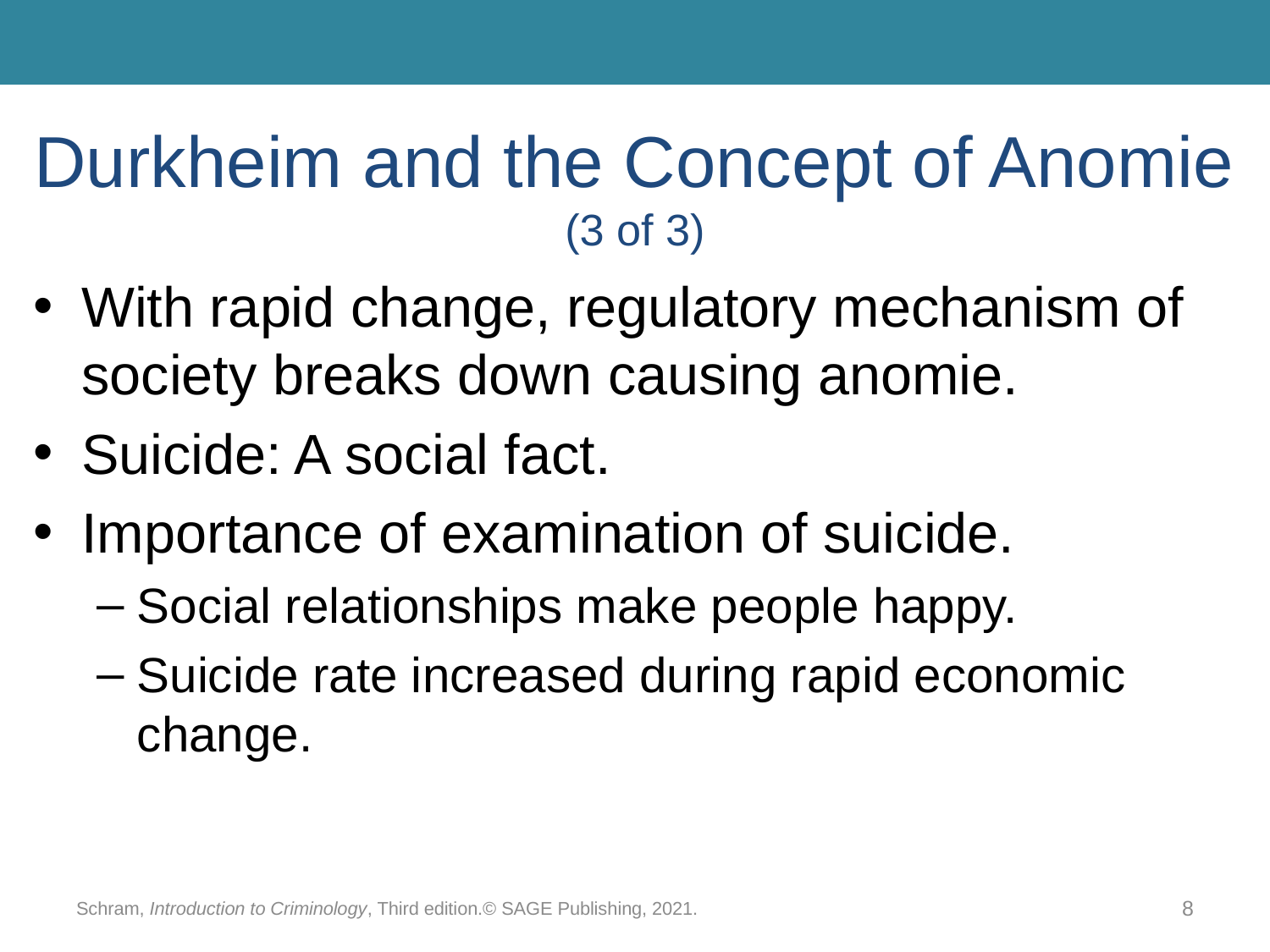

# Durkheim and the Concept of Anomie (3 of 3)
With rapid change, regulatory mechanism of society breaks down causing anomie.
Suicide: A social fact.
Importance of examination of suicide.
Social relationships make people happy.
Suicide rate increased during rapid economic change.

Schram, Introduction to Criminology, Third edition.© SAGE Publishing, 2021.
8